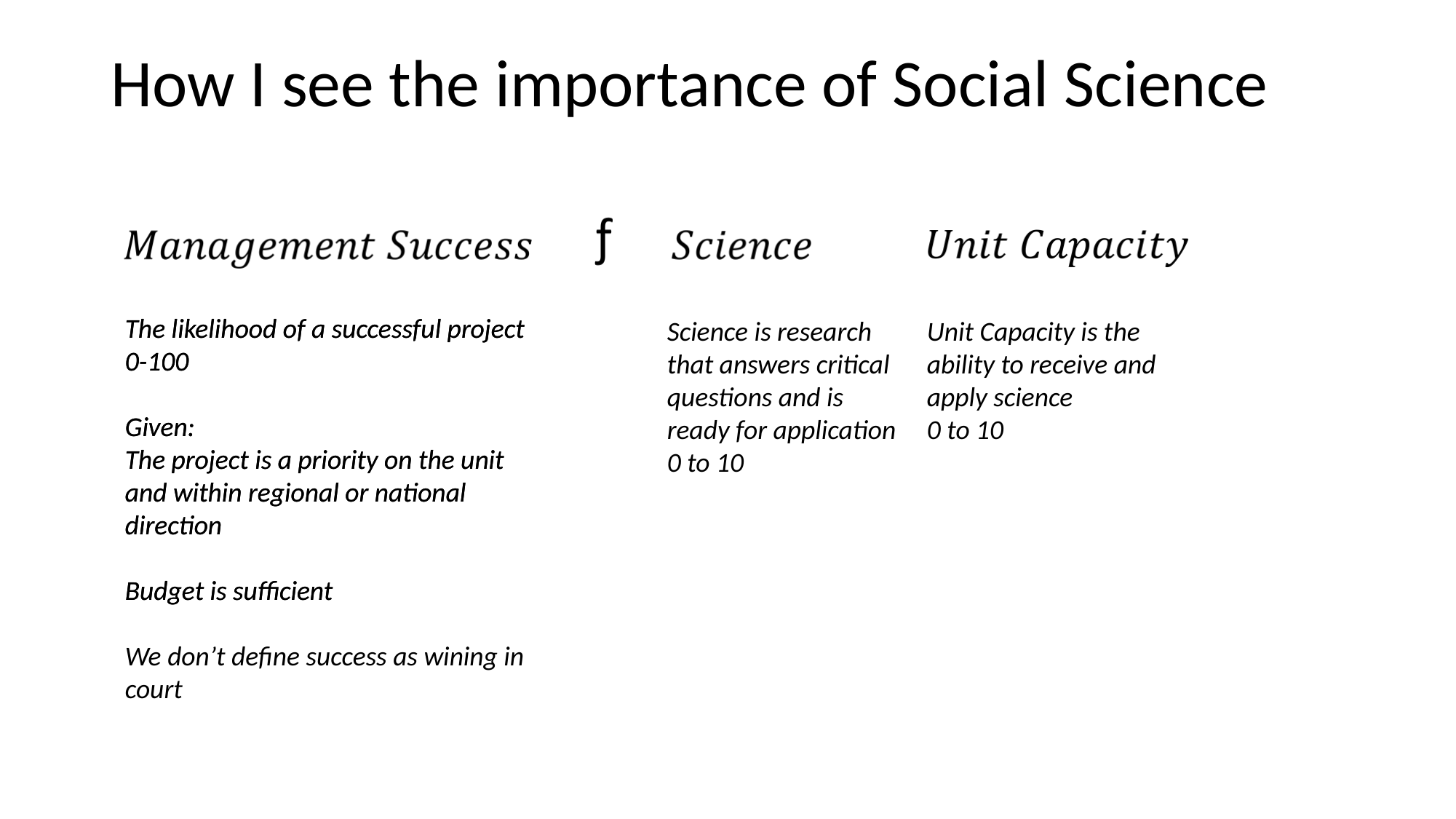

How I see the importance of Social Science

The likelihood of a successful project
0-100

Given:
The project is a priority on the unit and within regional or national direction

Budget is sufficient
The likelihood of a successful project
0-100

Given:
The project is a priority on the unit and within regional or national direction

Budget is sufficient

We don’t define success as wining in court

Science is research that answers critical questions and is ready for application
0 to 10
Unit Capacity is the ability to receive and apply science
0 to 10